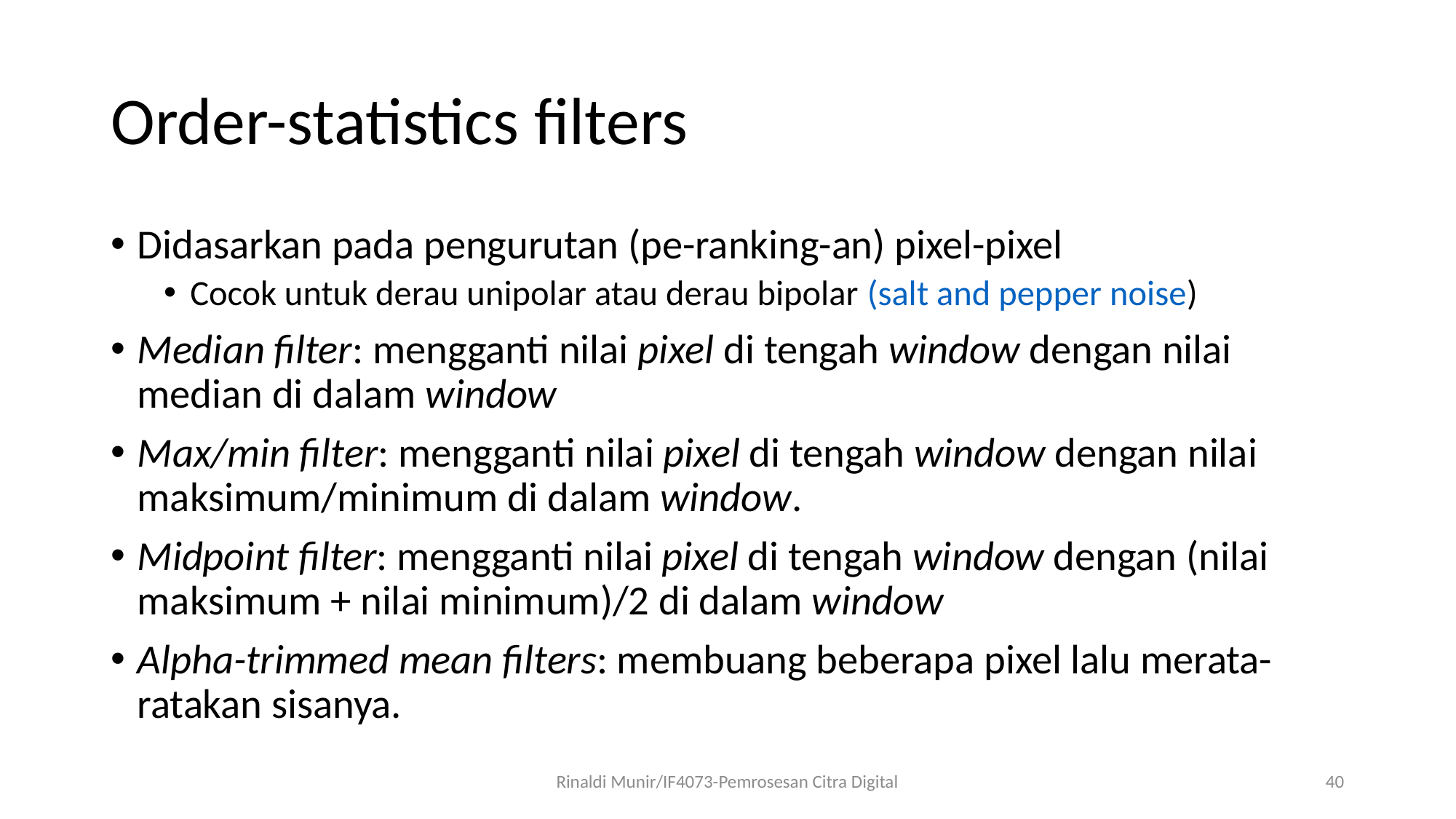

# Order-statistics filters
Didasarkan pada pengurutan (pe-ranking-an) pixel-pixel
Cocok untuk derau unipolar atau derau bipolar (salt and pepper noise)
Median filter: mengganti nilai pixel di tengah window dengan nilai median di dalam window
Max/min filter: mengganti nilai pixel di tengah window dengan nilai maksimum/minimum di dalam window.
Midpoint filter: mengganti nilai pixel di tengah window dengan (nilai maksimum + nilai minimum)/2 di dalam window
Alpha-trimmed mean filters: membuang beberapa pixel lalu merata-ratakan sisanya.
Rinaldi Munir/IF4073-Pemrosesan Citra Digital
40